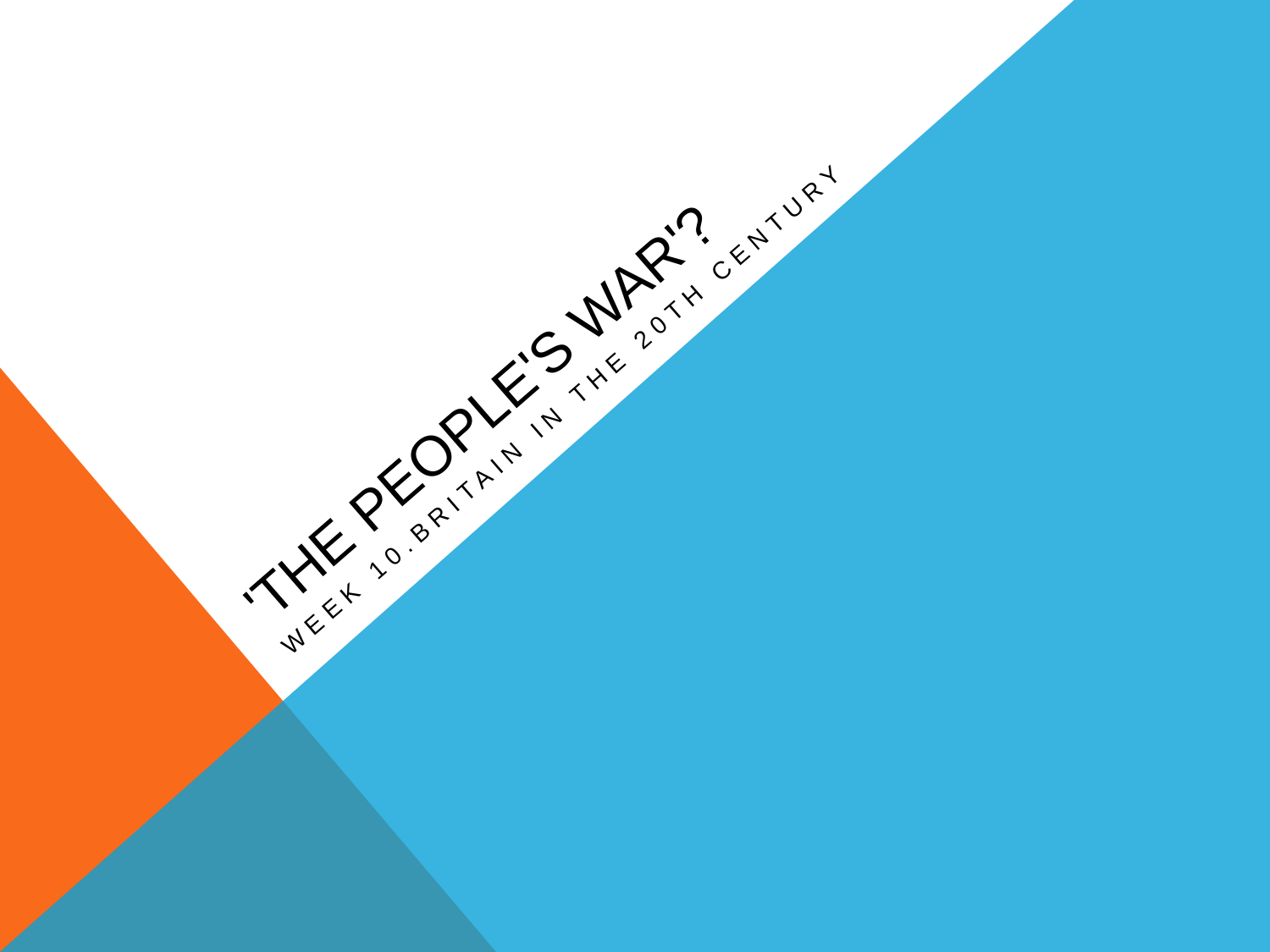

# 'The People's War'?
Week 10.Britain in the 20th Century